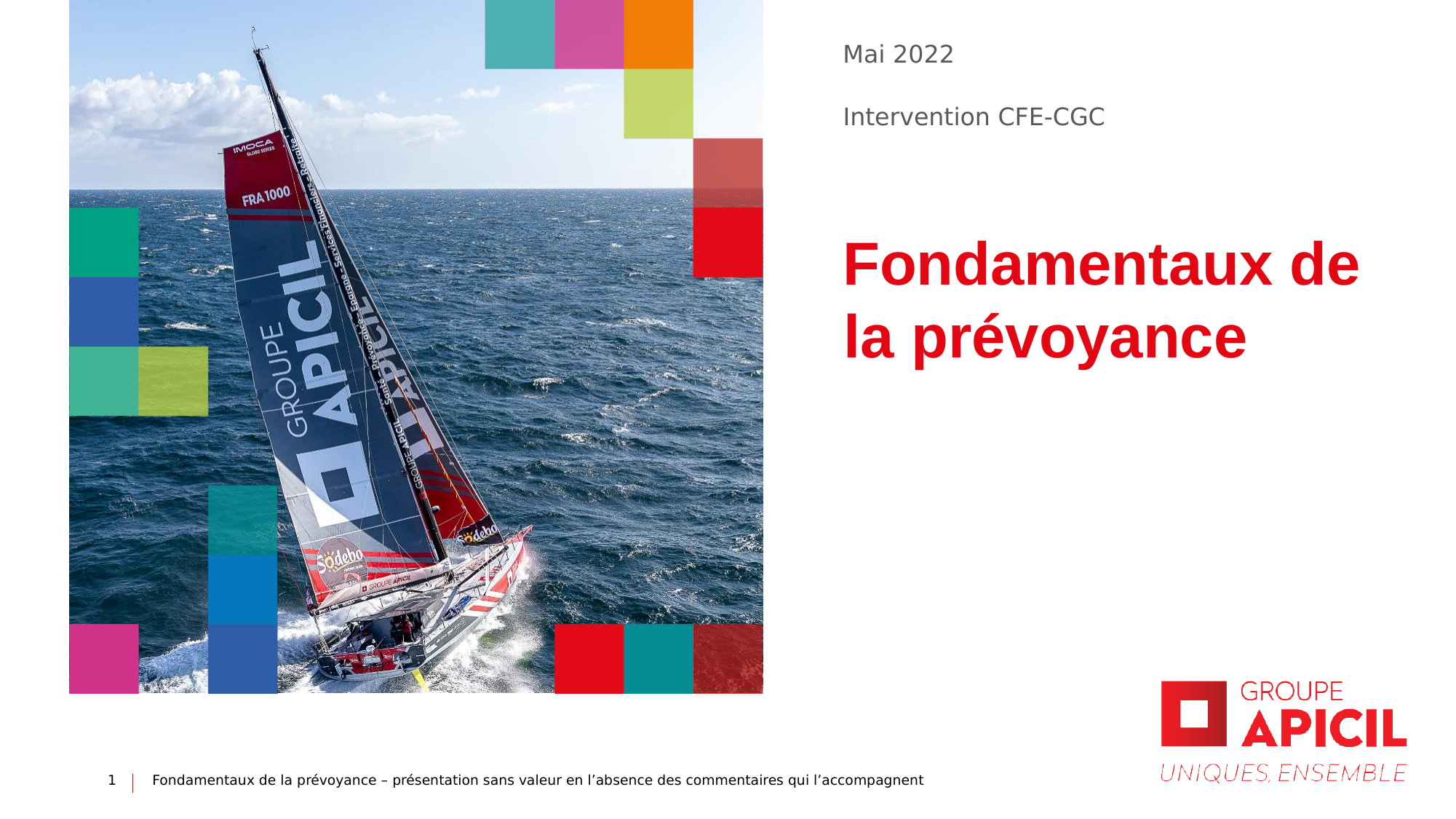

Mai 2022
Intervention CFE-CGC
Fondamentaux de la prévoyance
1
Fondamentaux de la prévoyance – présentation sans valeur en l’absence des commentaires qui l’accompagnent